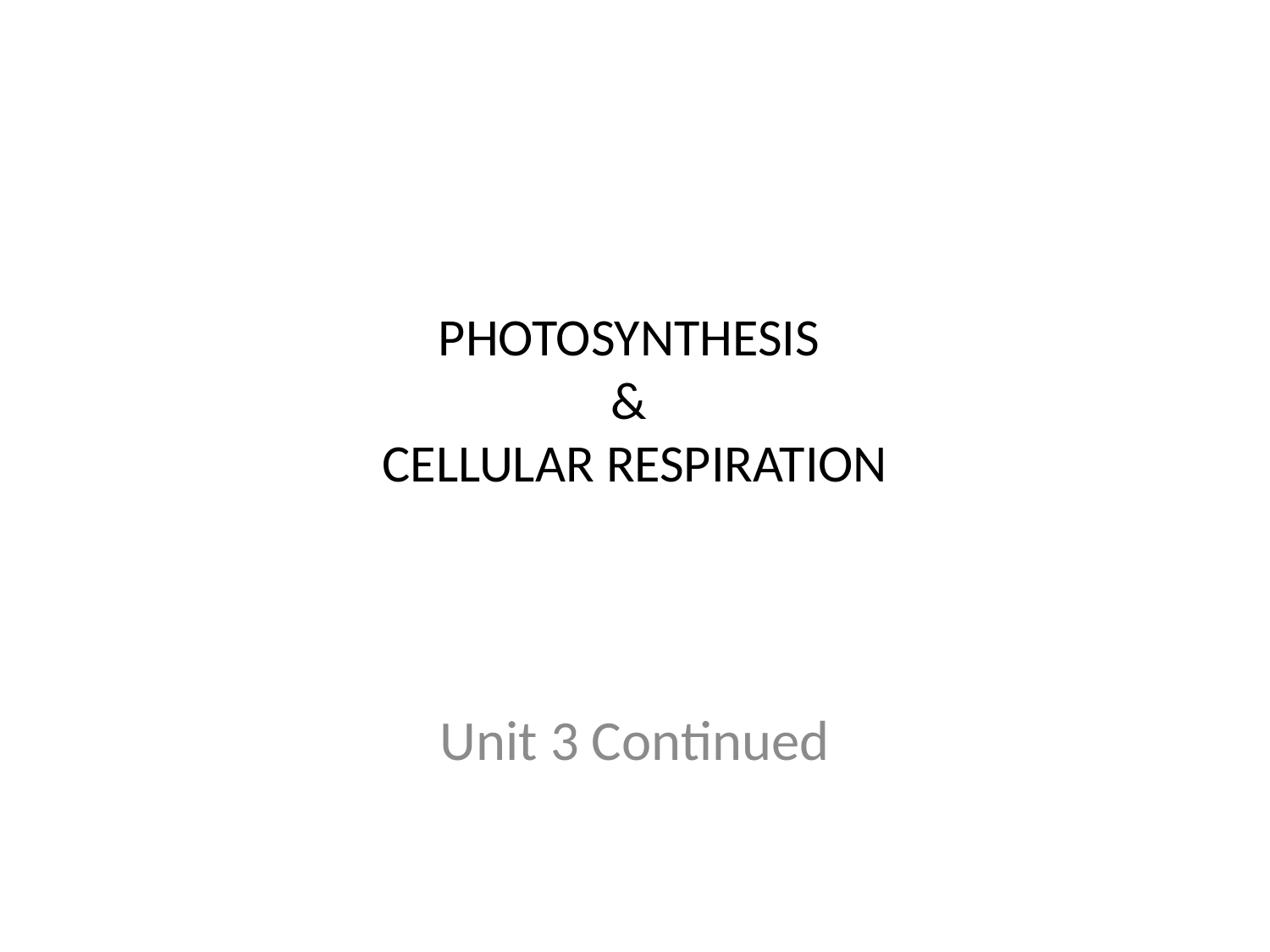

# PHOTOSYNTHESIS & CELLULAR RESPIRATION

Unit 3 Continued